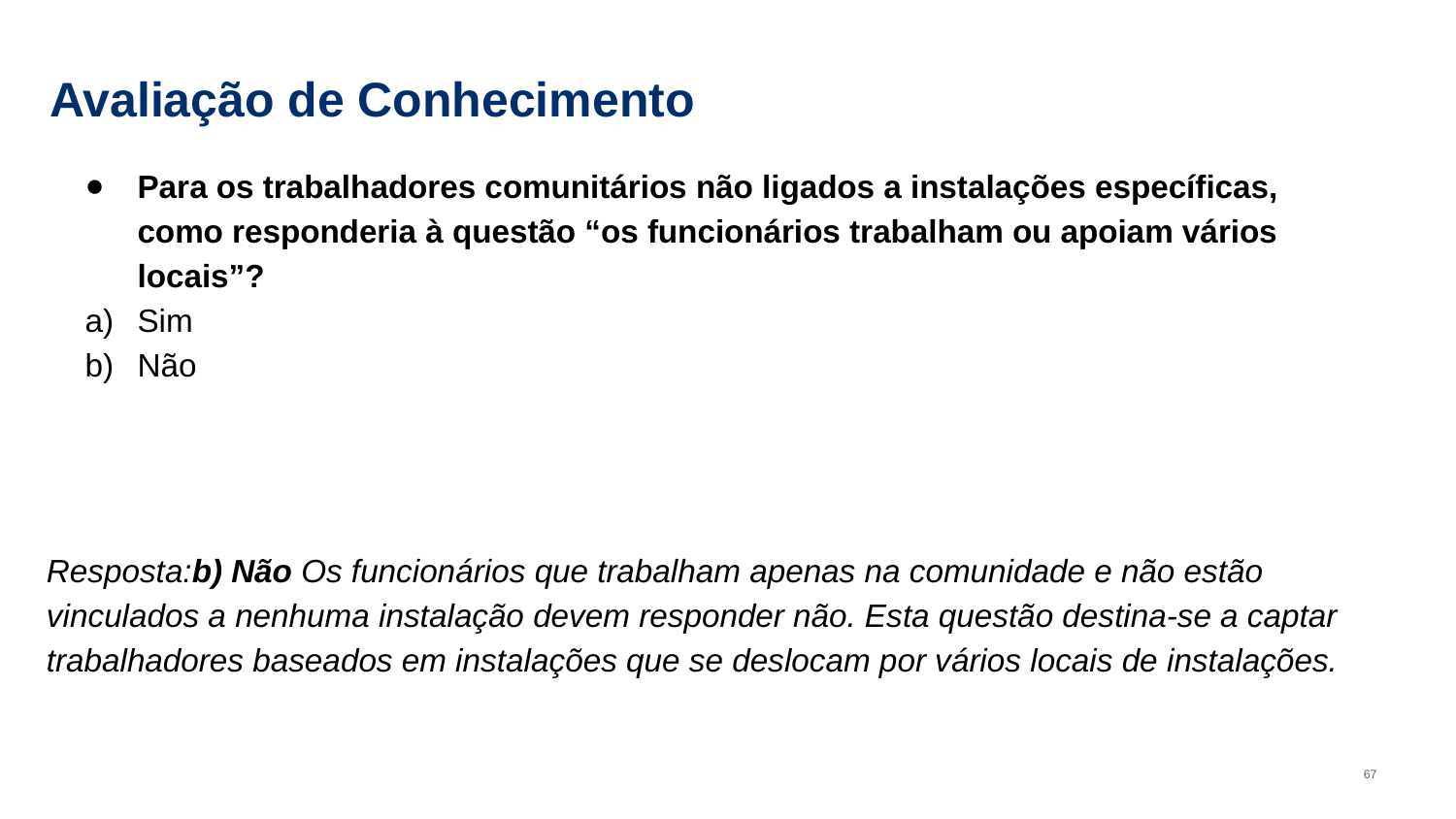

# Avaliação de Conhecimento
Para os trabalhadores comunitários não ligados a instalações específicas, como responderia à questão “os funcionários trabalham ou apoiam vários locais”?
Sim
Não

Resposta:b) Não Os funcionários que trabalham apenas na comunidade e não estão vinculados a nenhuma instalação devem responder não. Esta questão destina-se a captar trabalhadores baseados em instalações que se deslocam por vários locais de instalações.
67